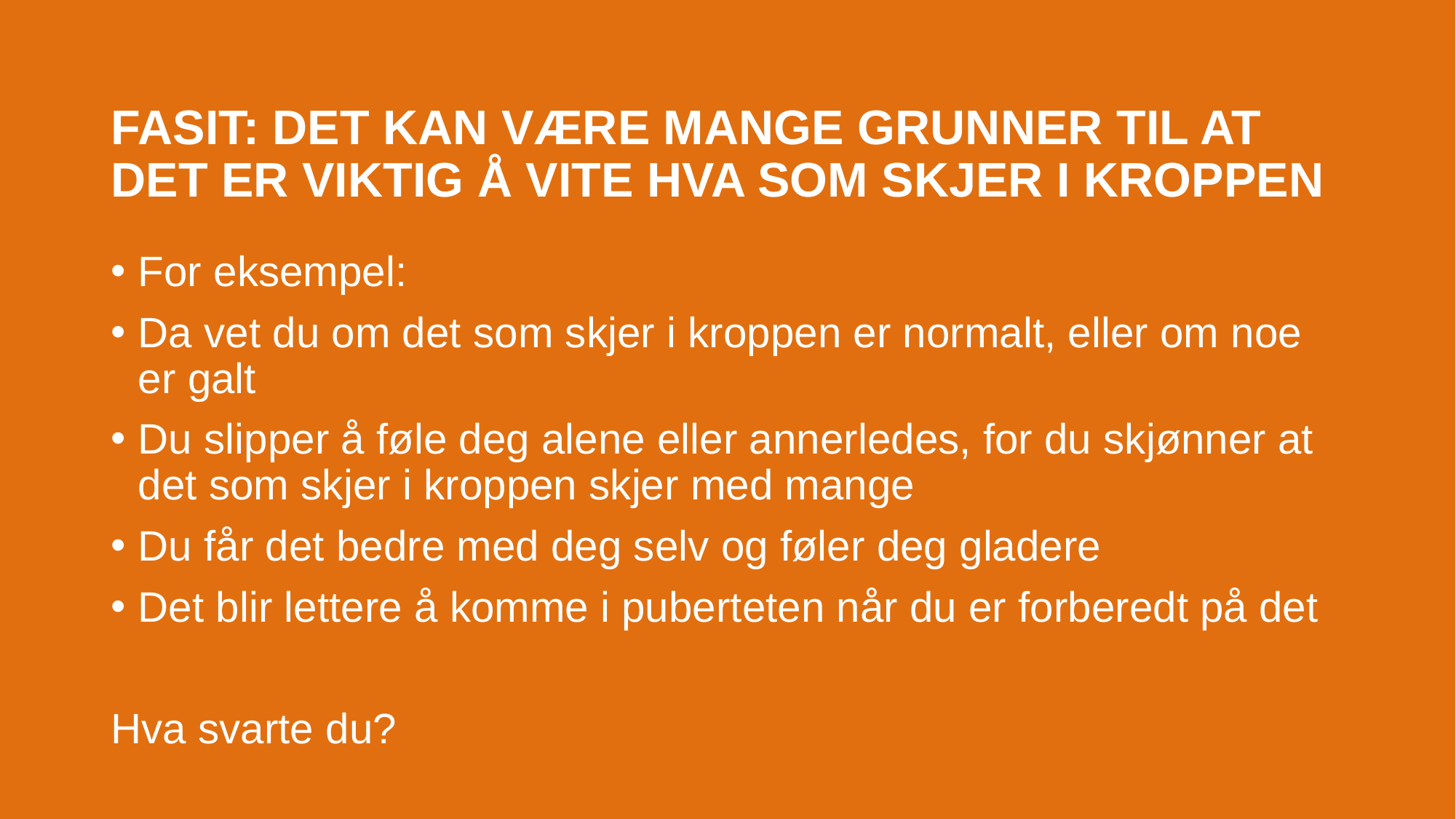

# FASIT: DET KAN VÆRE MANGE GRUNNER TIL AT DET ER VIKTIG Å VITE HVA SOM SKJER I KROPPEN
For eksempel:
Da vet du om det som skjer i kroppen er normalt, eller om noe er galt
Du slipper å føle deg alene eller annerledes, for du skjønner at det som skjer i kroppen skjer med mange
Du får det bedre med deg selv og føler deg gladere
Det blir lettere å komme i puberteten når du er forberedt på det

Hva svarte du?